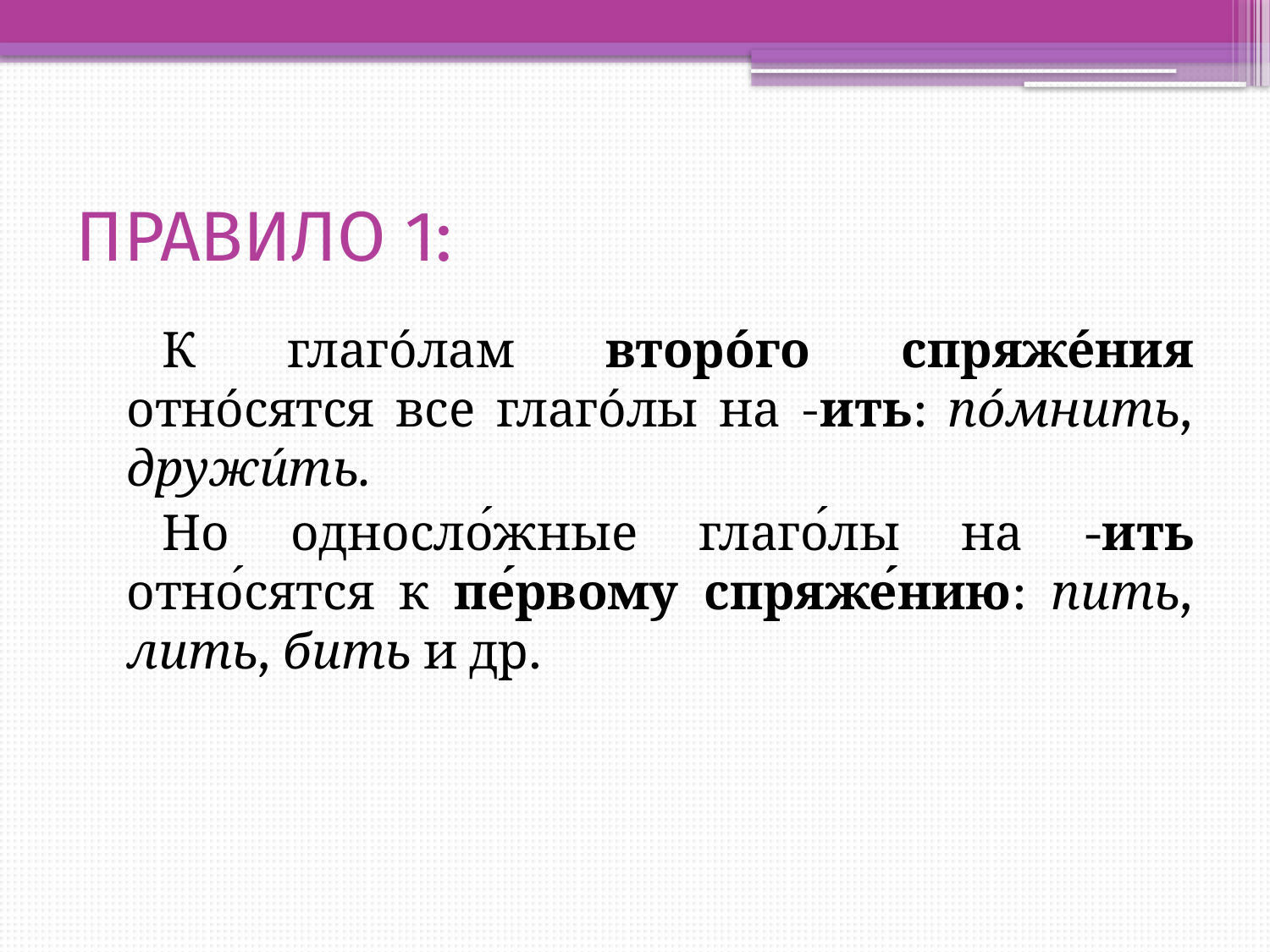

# ПРАВИЛО 1:
К глаго́лам второ́го спряже́ния отно́сятся все глаго́лы на -ить: по́мнить, дружи́ть.
Но односло́жные глаго́лы на -ить отно́сятся к пе́рвому спряже́нию: пить, лить, бить и др.